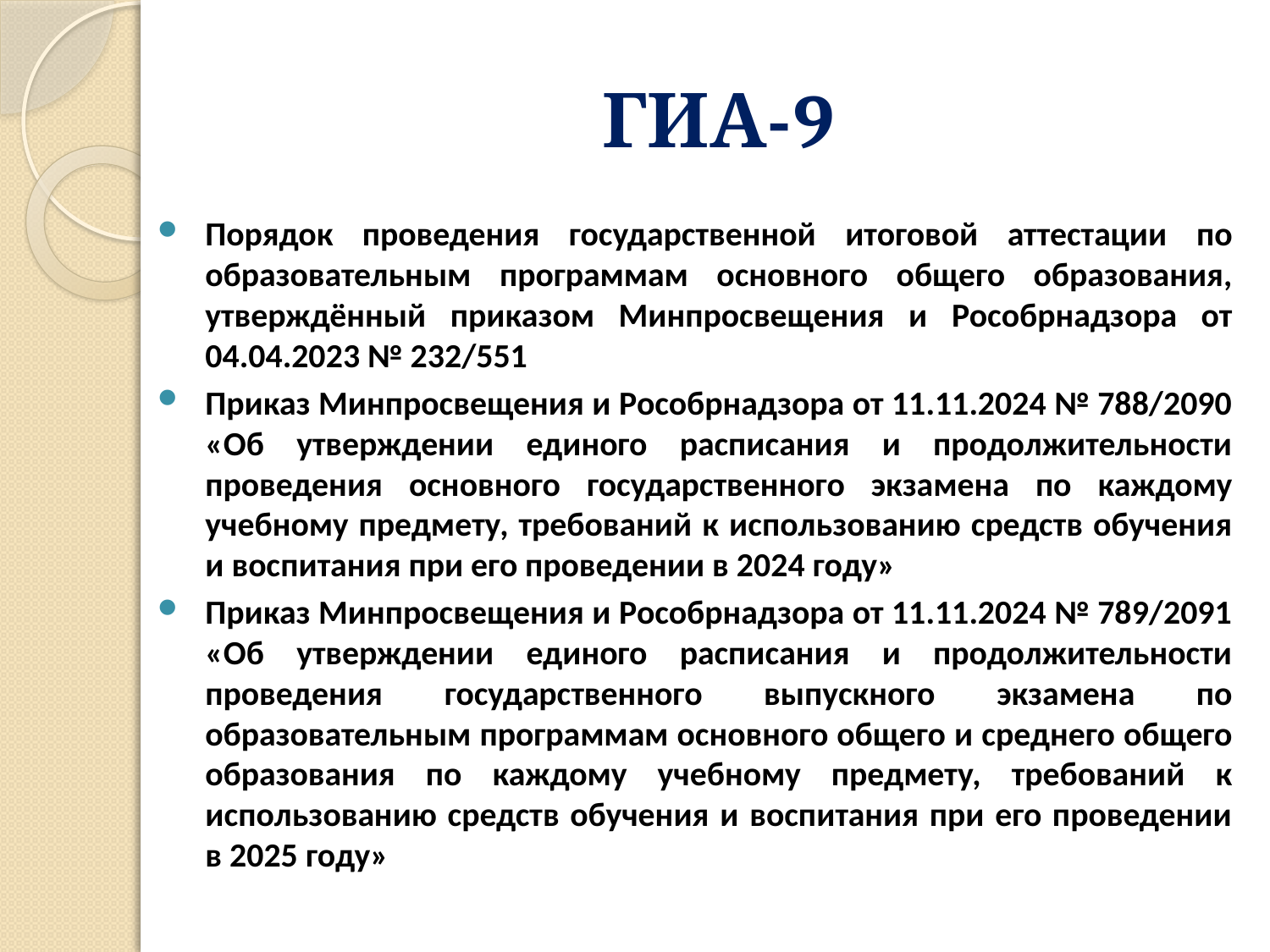

# ГИА-9
Порядок проведения государственной итоговой аттестации по образовательным программам основного общего образования, утверждённый приказом Минпросвещения и Рособрнадзора от 04.04.2023 № 232/551
Приказ Минпросвещения и Рособрнадзора от 11.11.2024 № 788/2090 «Об утверждении единого расписания и продолжительности проведения основного государственного экзамена по каждому учебному предмету, требований к использованию средств обучения и воспитания при его проведении в 2024 году»
Приказ Минпросвещения и Рособрнадзора от 11.11.2024 № 789/2091 «Об утверждении единого расписания и продолжительности проведения государственного выпускного экзамена по образовательным программам основного общего и среднего общего образования по каждому учебному предмету, требований к использованию средств обучения и воспитания при его проведении в 2025 году»